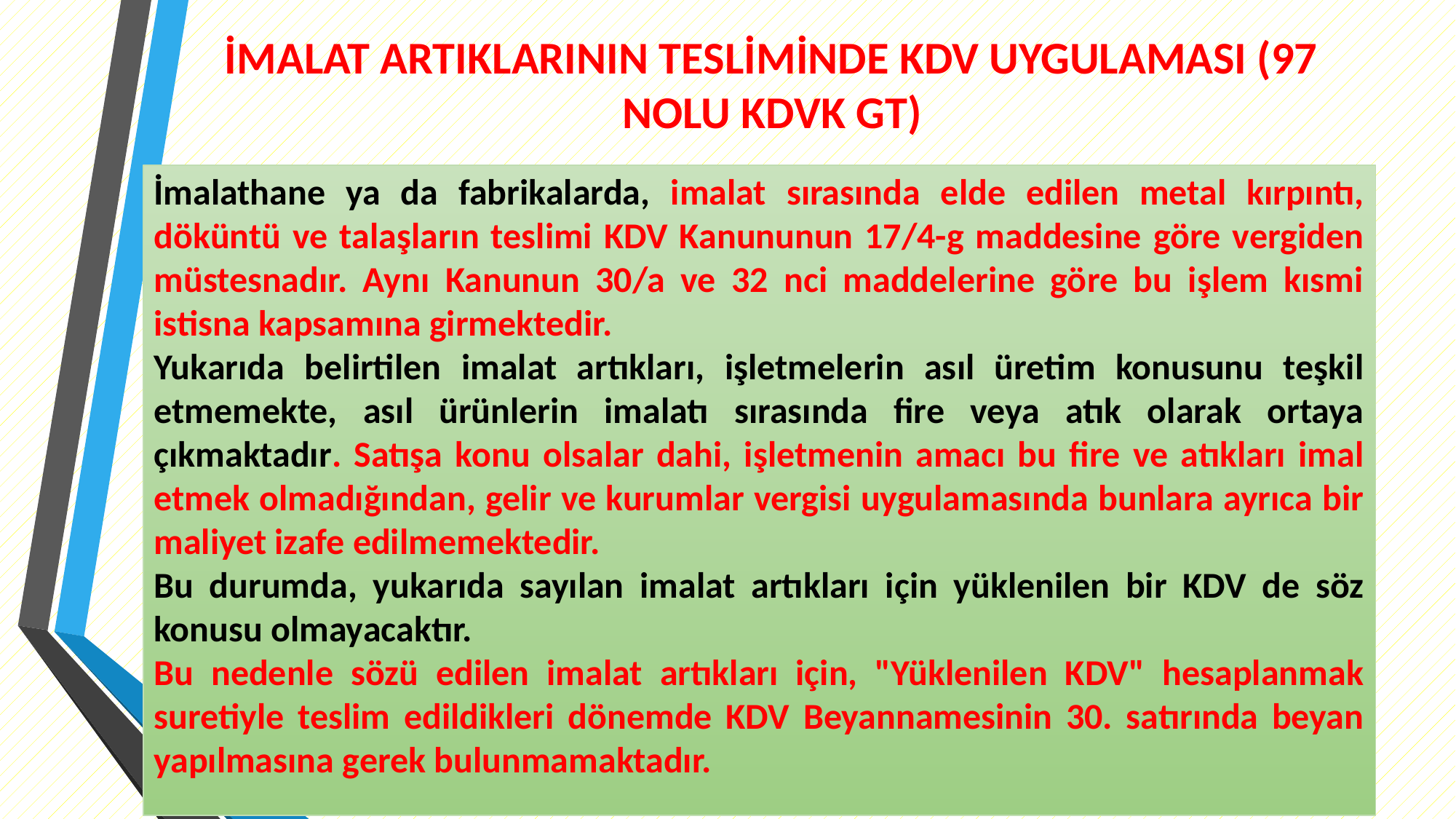

# İMALAT ARTIKLARININ TESLİMİNDE KDV UYGULAMASI (97 NOLU KDVK GT)
İmalathane ya da fabrikalarda, imalat sırasında elde edilen metal kırpıntı, döküntü ve talaşların teslimi KDV Kanununun 17/4-g maddesine göre vergiden müstesnadır. Aynı Kanunun 30/a ve 32 nci maddelerine göre bu işlem kısmi istisna kapsamına girmektedir.
Yukarıda belirtilen imalat artıkları, işletmelerin asıl üretim konusunu teşkil etmemekte, asıl ürünlerin imalatı sırasında fire veya atık olarak ortaya çıkmaktadır. Satışa konu olsalar dahi, işletmenin amacı bu fire ve atıkları imal etmek olmadığından, gelir ve kurumlar vergisi uygulamasında bunlara ayrıca bir maliyet izafe edilmemektedir.
Bu durumda, yukarıda sayılan imalat artıkları için yüklenilen bir KDV de söz konusu olmayacaktır.
Bu nedenle sözü edilen imalat artıkları için, "Yüklenilen KDV" hesaplanmak suretiyle teslim edildikleri dönemde KDV Beyannamesinin 30. satırında beyan yapılmasına gerek bulunmamaktadır.

14